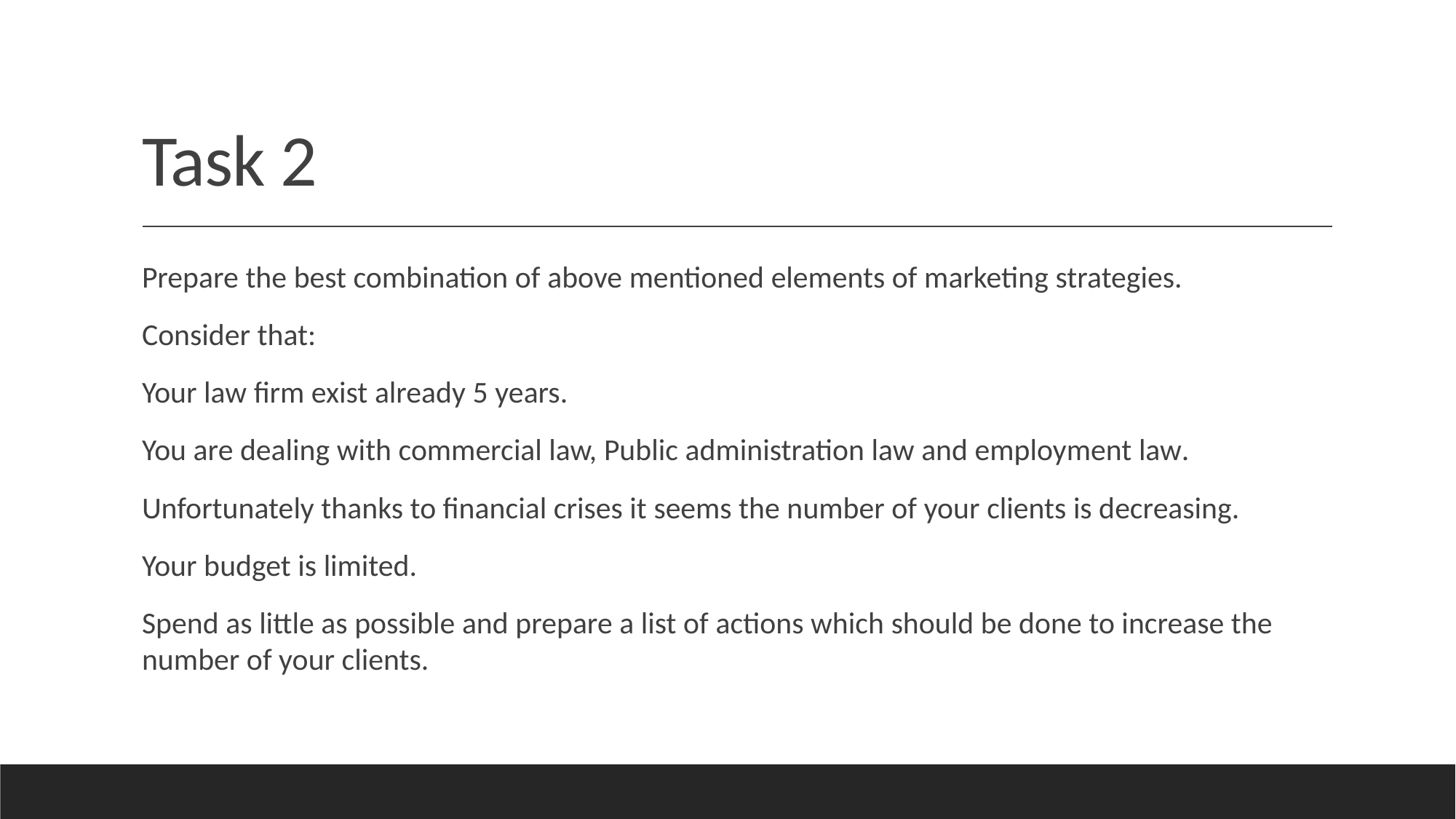

# Task 2
Prepare the best combination of above mentioned elements of marketing strategies.
Consider that:
Your law firm exist already 5 years.
You are dealing with commercial law, Public administration law and employment law.
Unfortunately thanks to financial crises it seems the number of your clients is decreasing.
Your budget is limited.
Spend as little as possible and prepare a list of actions which should be done to increase the number of your clients.